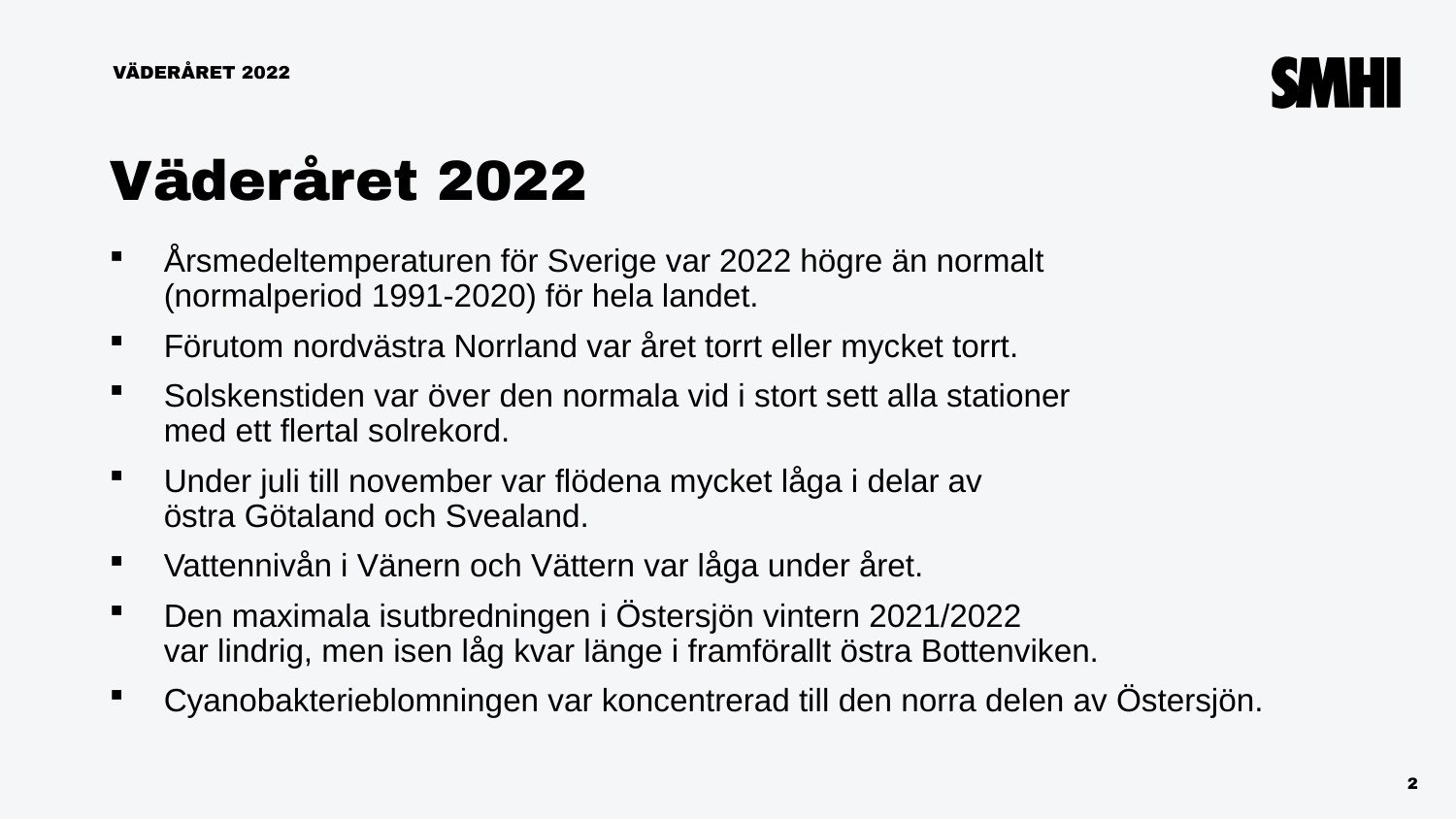

VÄDERÅRET 2022
# Väderåret 2022
Årsmedeltemperaturen för Sverige var 2022 högre än normalt
(normalperiod 1991-2020) för hela landet.
Förutom nordvästra Norrland var året torrt eller mycket torrt.
Solskenstiden var över den normala vid i stort sett alla stationer
med ett flertal solrekord.
Under juli till november var flödena mycket låga i delar av
östra Götaland och Svealand.
Vattennivån i Vänern och Vättern var låga under året.
Den maximala isutbredningen i Östersjön vintern 2021/2022
var lindrig, men isen låg kvar länge i framförallt östra Bottenviken.
Cyanobakterieblomningen var koncentrerad till den norra delen av Östersjön.
2